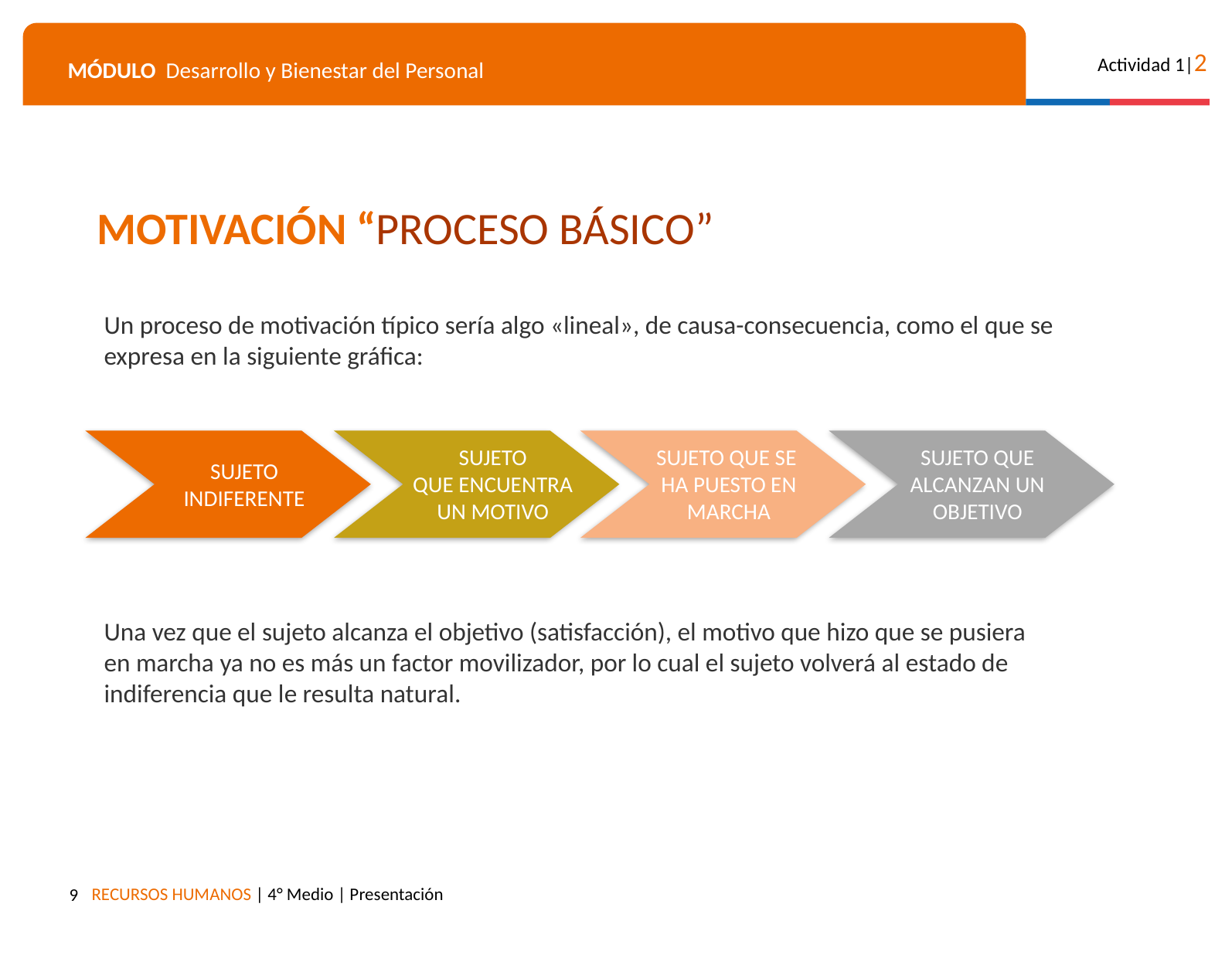

MOTIVACIÓN “PROCESO BÁSICO”
Un proceso de motivación típico sería algo «lineal», de causa-consecuencia, como el que se expresa en la siguiente gráfica:

SUJETO
QUE ENCUENTRA UN MOTIVO
SUJETO QUE SE
HA PUESTO EN MARCHA
SUJETO QUE ALCANZAN UN OBJETIVO
SUJETO
INDIFERENTE
Una vez que el sujeto alcanza el objetivo (satisfacción), el motivo que hizo que se pusiera en marcha ya no es más un factor movilizador, por lo cual el sujeto volverá al estado de indiferencia que le resulta natural.
9